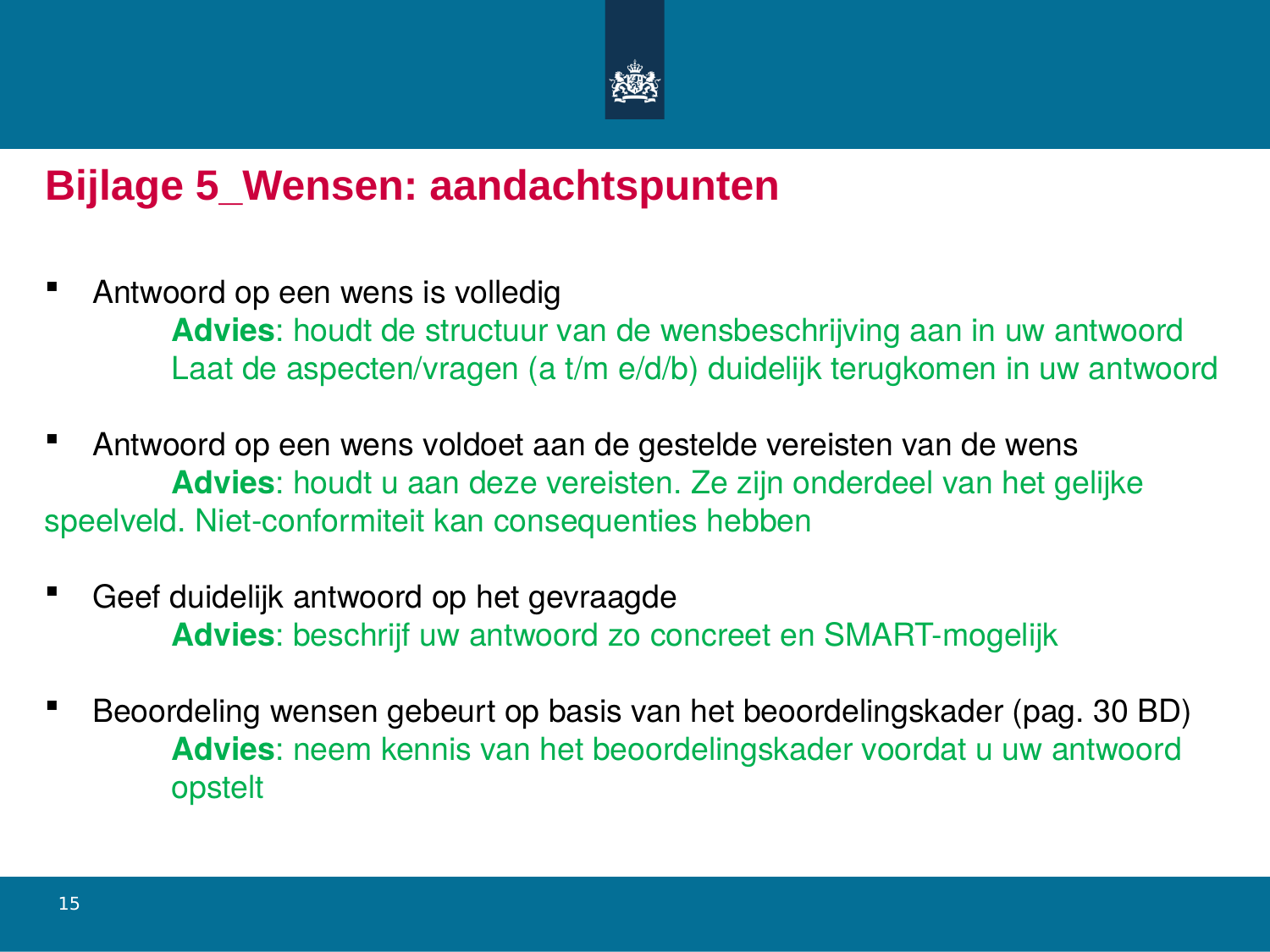

Bijlage 5_Wensen: aandachtspunten

Antwoord op een wens is volledig
 	Advies: houdt de structuur van de wensbeschrijving aan in uw antwoord
	Laat de aspecten/vragen (a t/m e/d/b) duidelijk terugkomen in uw antwoord

Antwoord op een wens voldoet aan de gestelde vereisten van de wens
	Advies: houdt u aan deze vereisten. Ze zijn onderdeel van het gelijke  	speelveld. Niet-conformiteit kan consequenties hebben

Geef duidelijk antwoord op het gevraagde
	Advies: beschrijf uw antwoord zo concreet en SMART-mogelijk

Beoordeling wensen gebeurt op basis van het beoordelingskader (pag. 30 BD)
	Advies: neem kennis van het beoordelingskader voordat u uw antwoord 	opstelt
15